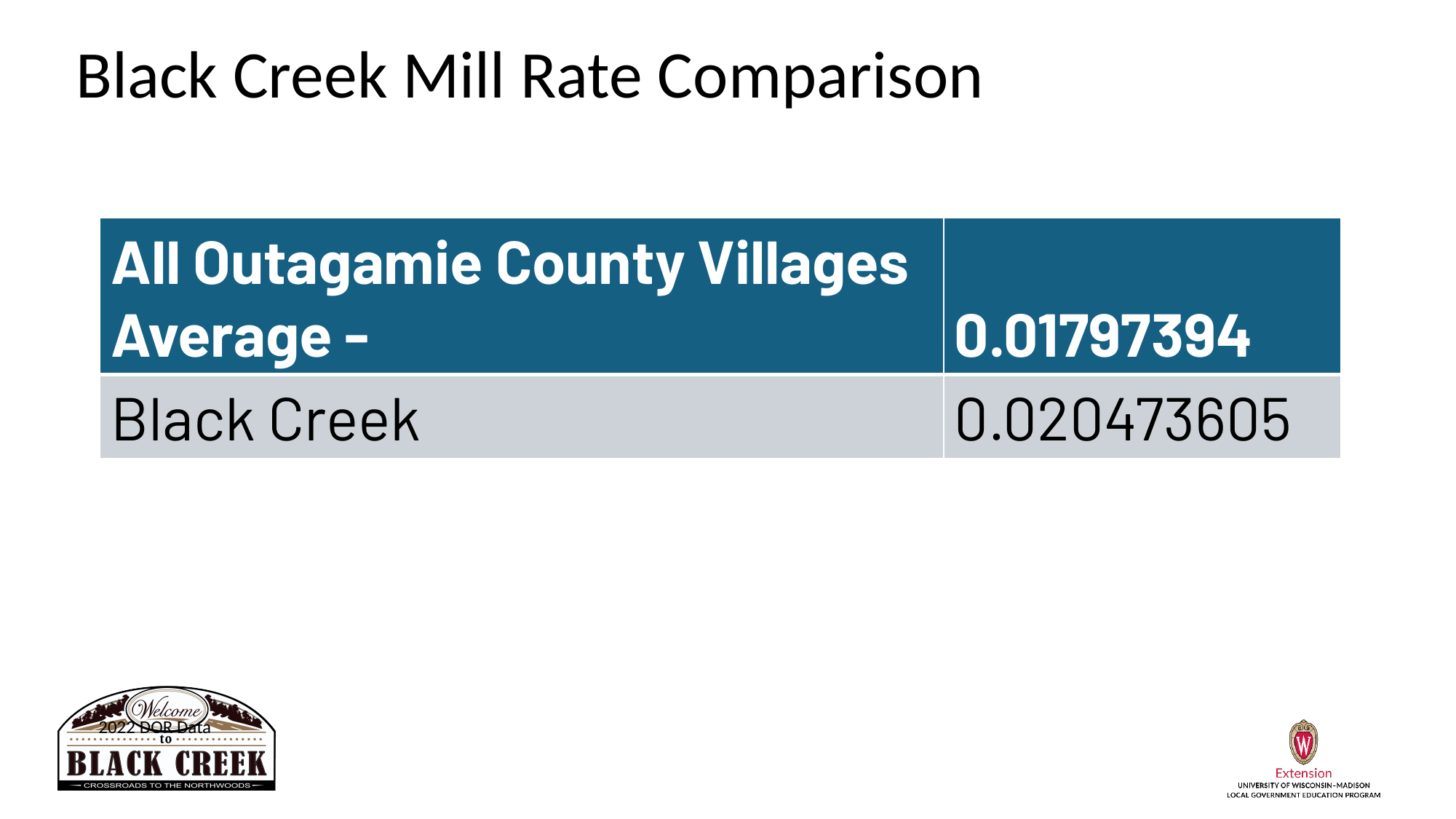

# Black Creek Mill Rate Comparison
| All Outagamie County Villages Average - | 0.01797394 |
| --- | --- |
| Black Creek | 0.020473605 |
2022 DOR Data